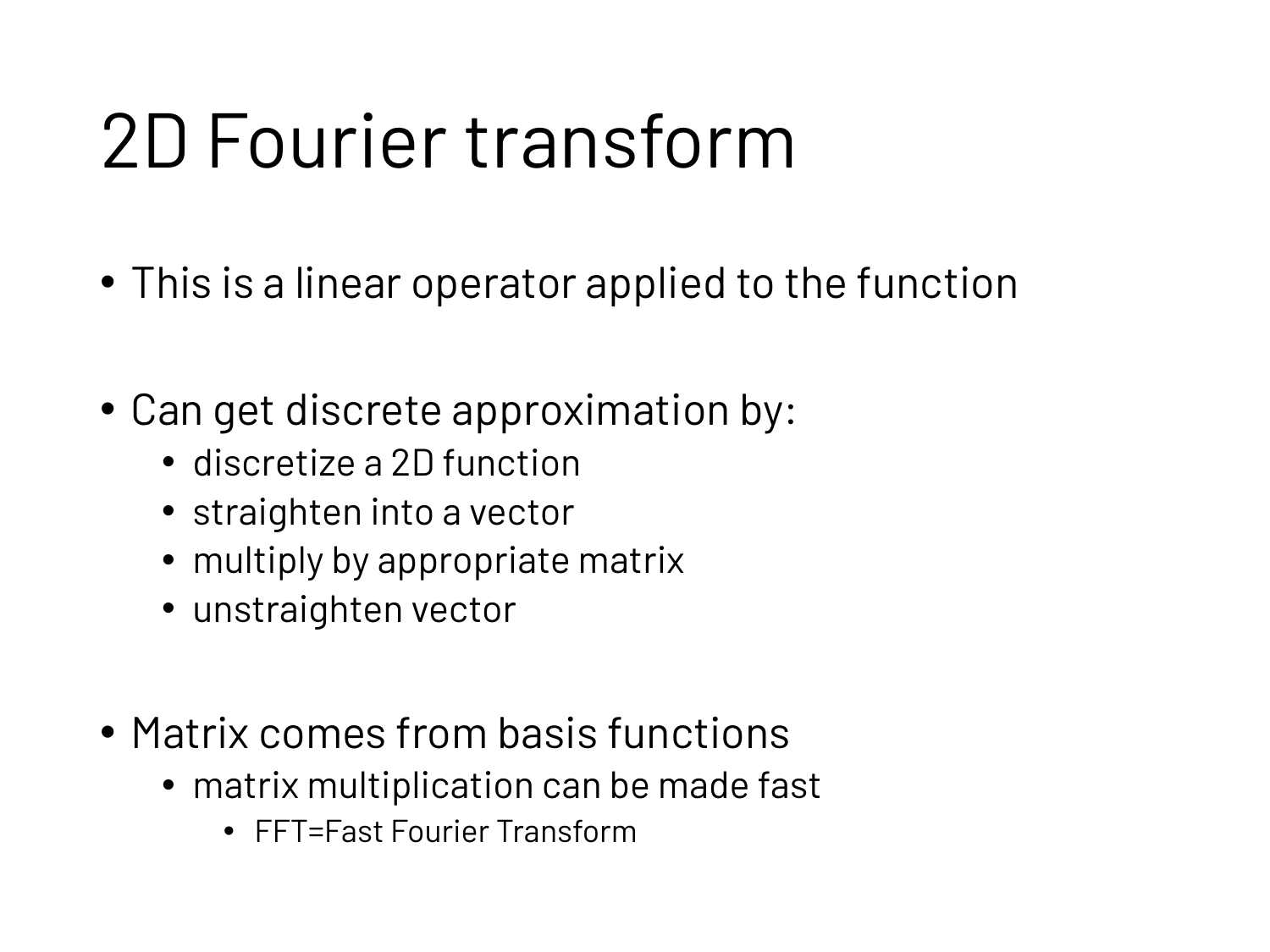

# 2D Fourier transform
This is a linear operator applied to the function

Can get discrete approximation by:
discretize a 2D function
straighten into a vector
multiply by appropriate matrix
unstraighten vector

Matrix comes from basis functions
matrix multiplication can be made fast
FFT=Fast Fourier Transform